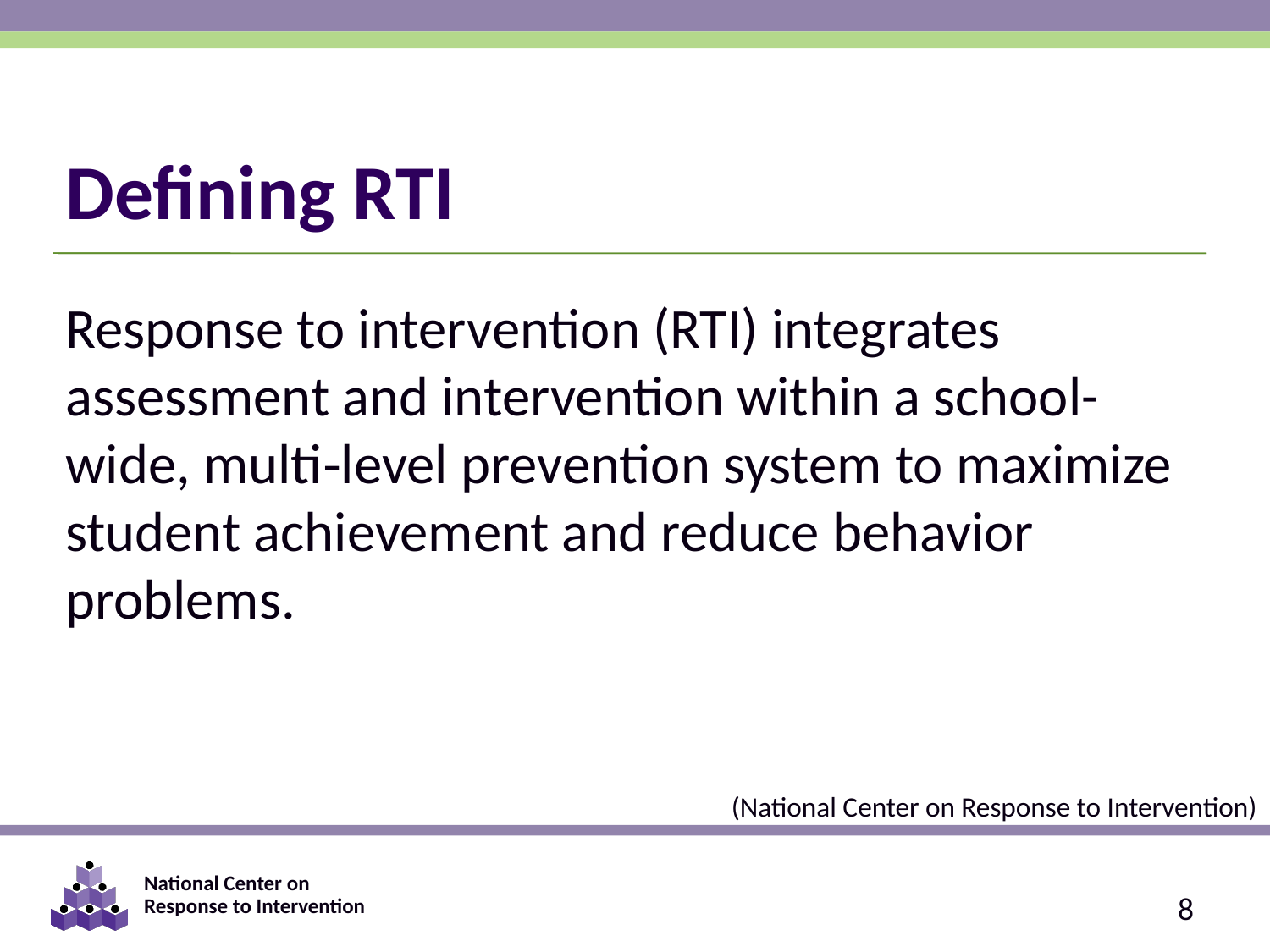

# Defining RTI
Response to intervention (RTI) integrates assessment and intervention within a school-wide, multi‑level prevention system to maximize student achievement and reduce behavior problems.
(National Center on Response to Intervention)
8